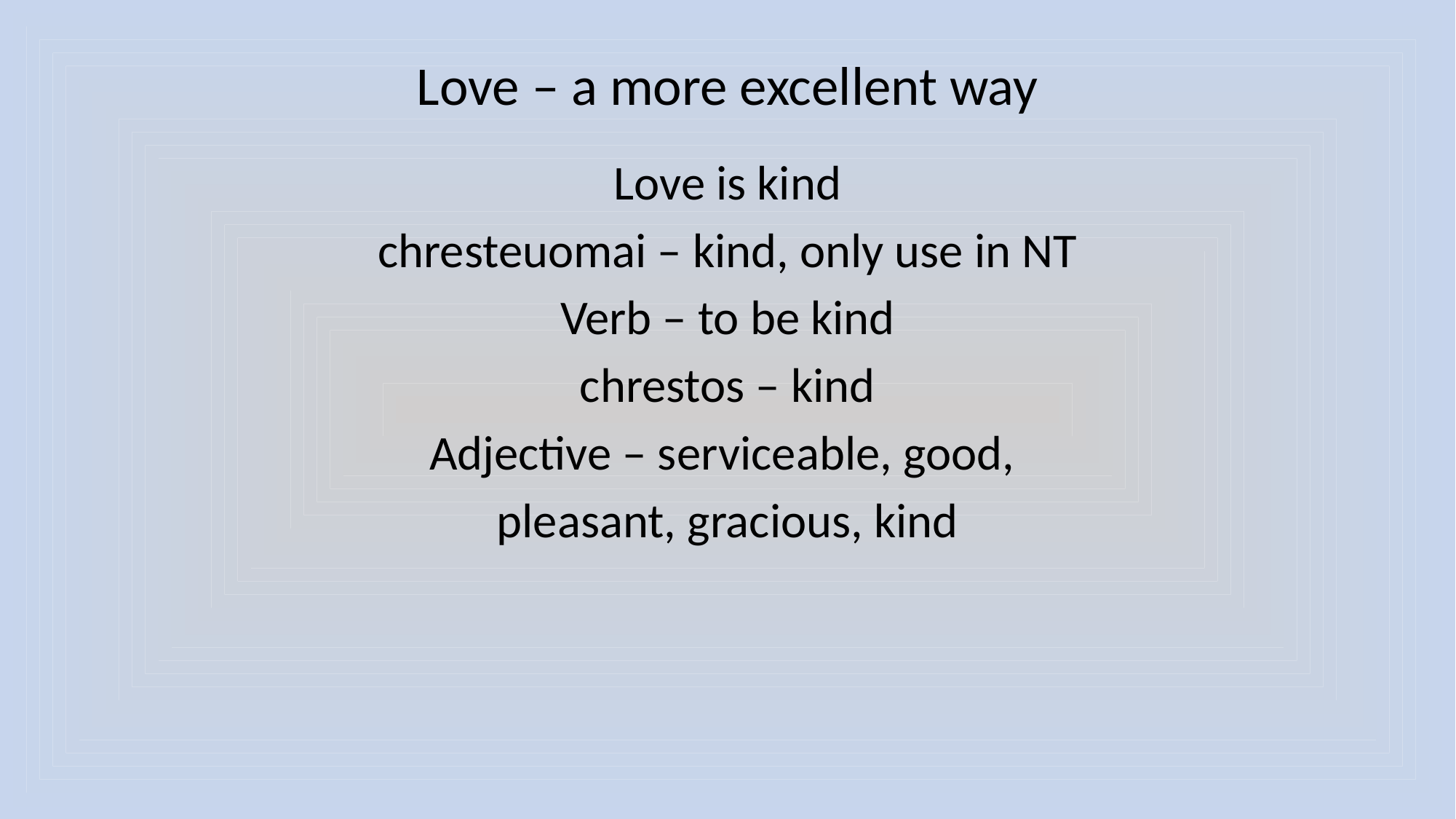

# Love – a more excellent way
Love is kind
chresteuomai – kind, only use in NT
Verb – to be kind
chrestos – kind
Adjective – serviceable, good,
pleasant, gracious, kind